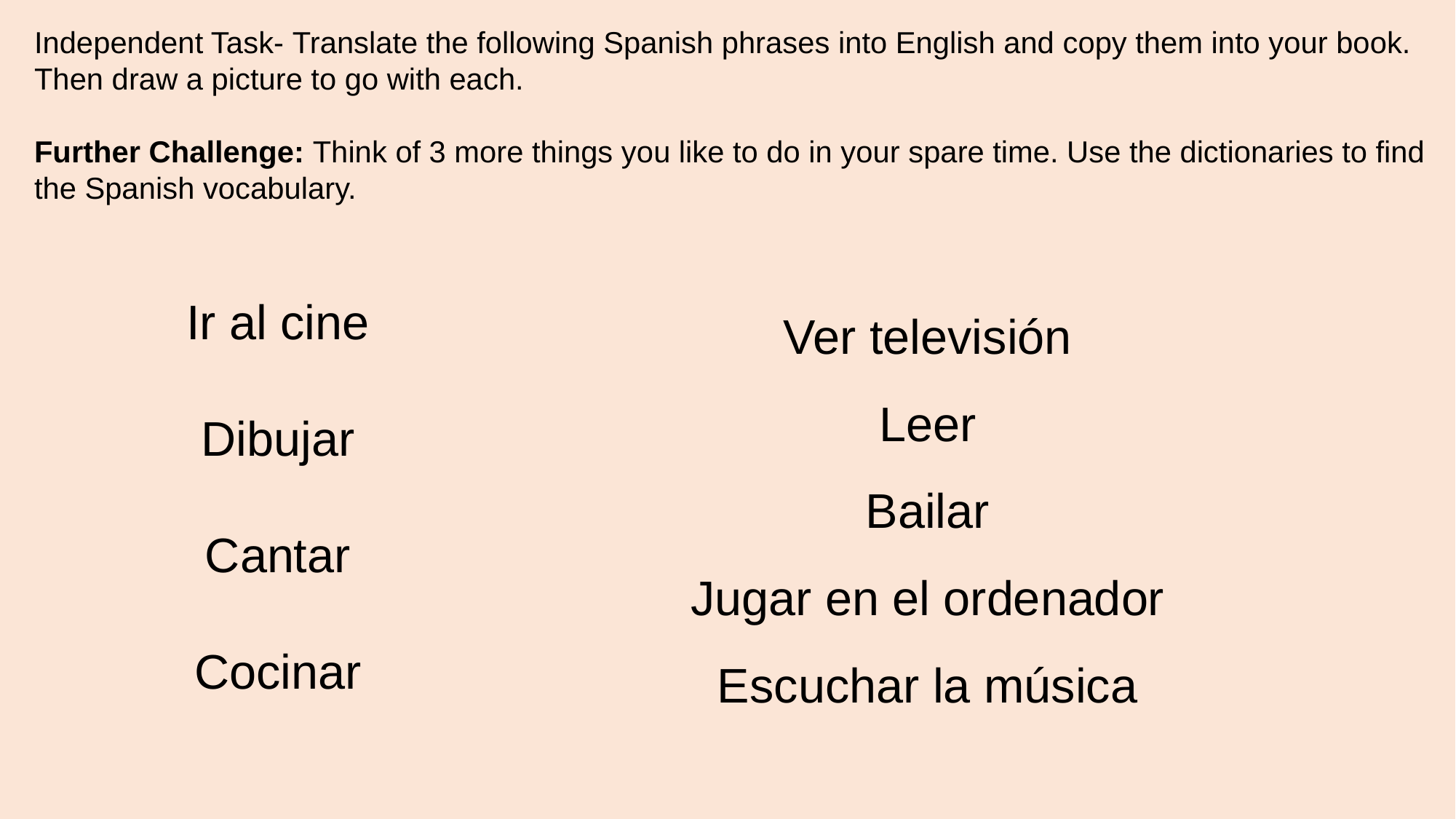

# Independent Task- Translate the following Spanish phrases into English and copy them into your book. Then draw a picture to go with each. Further Challenge: Think of 3 more things you like to do in your spare time. Use the dictionaries to find the Spanish vocabulary.
Ver televisión
Leer
Bailar
Jugar en el ordenador
Escuchar la música
Ir al cine

Dibujar

Cantar

Cocinar